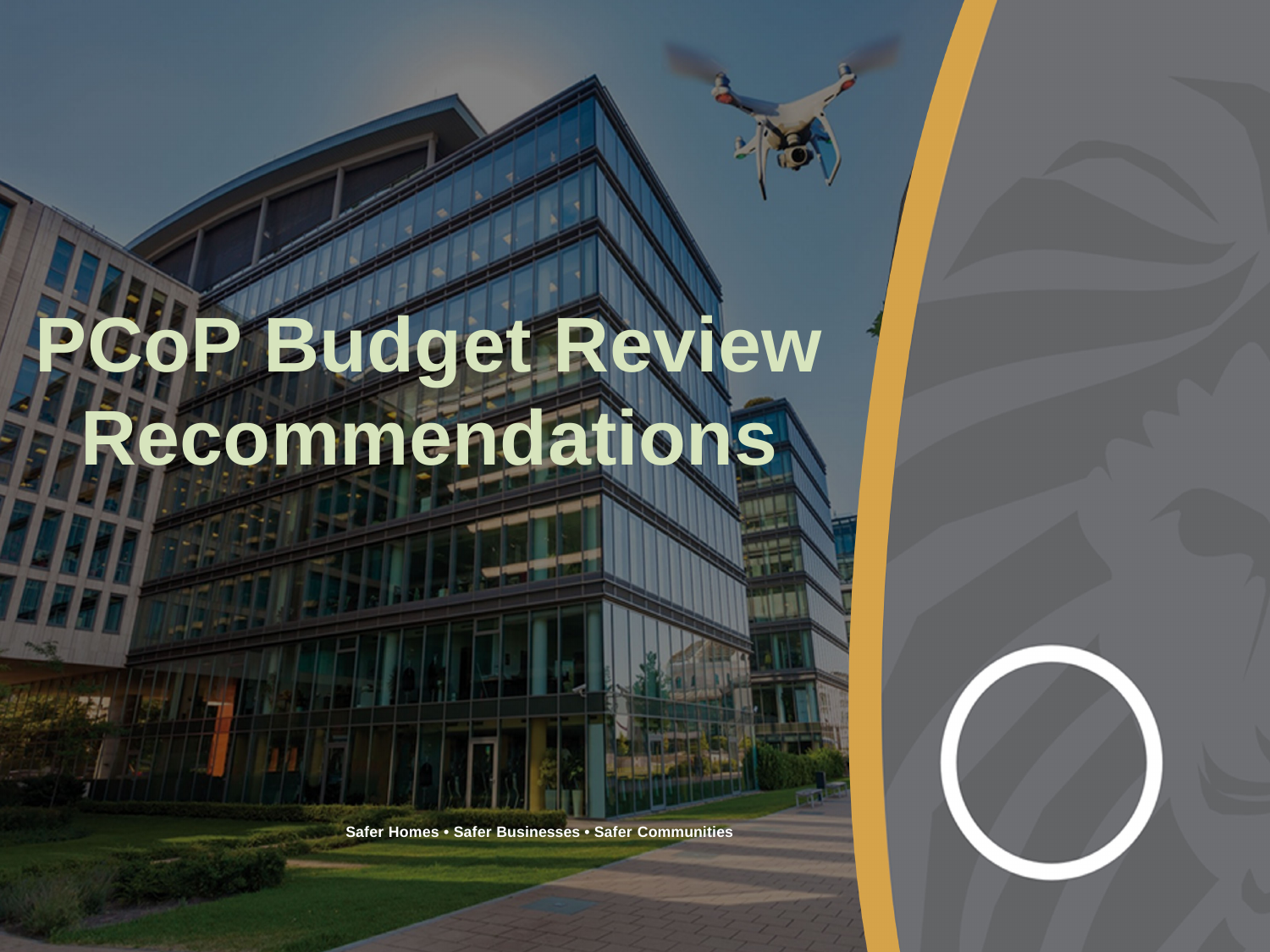

# PCoP Budget Review Recommendations
Safer Homes • Safer Businesses • Safer Communities
5